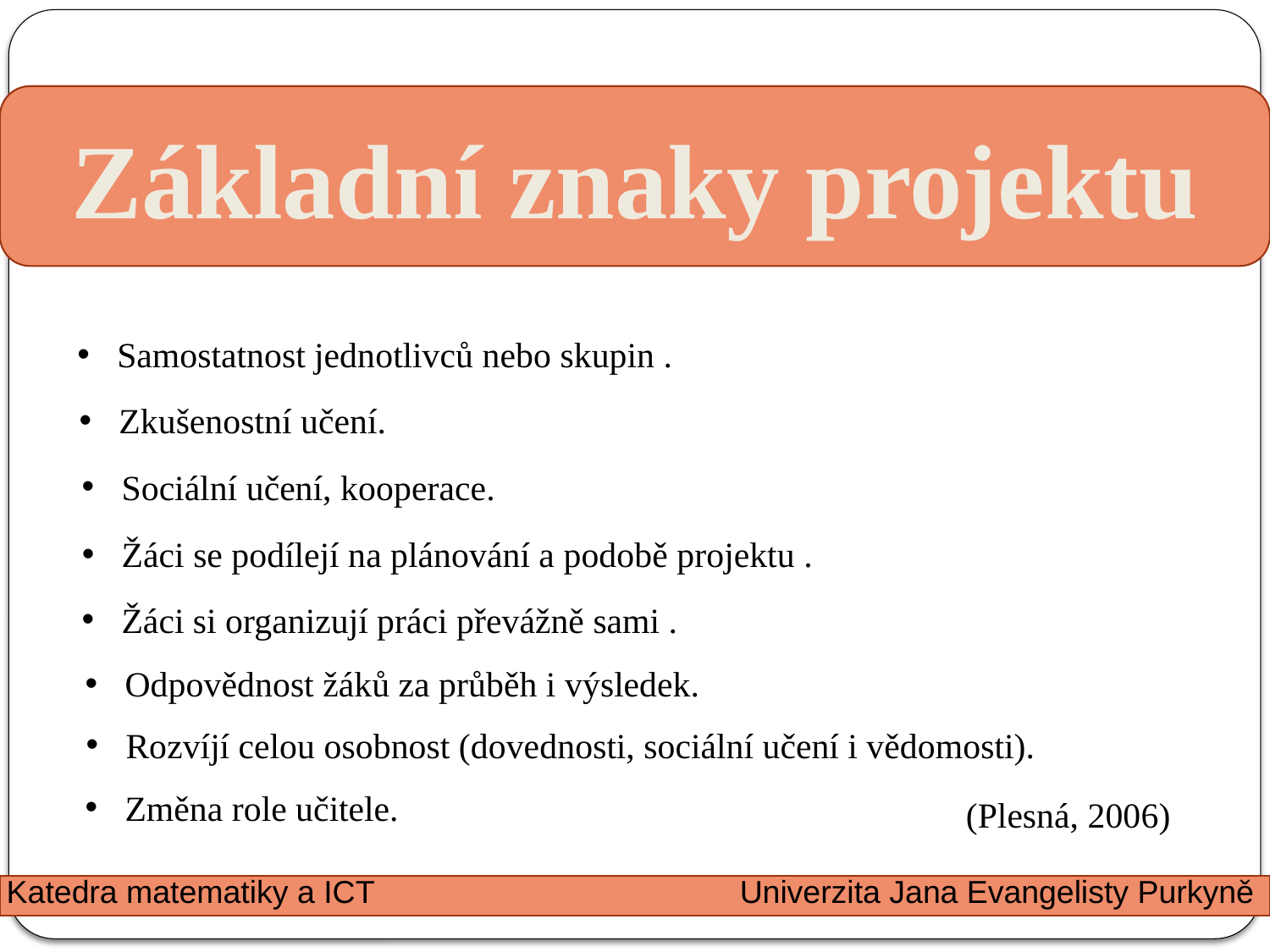

Základní znaky projektu
Samostatnost jednotlivců nebo skupin .
Zkušenostní učení.
Sociální učení, kooperace.

Žáci se podílejí na plánování a podobě projektu .

Žáci si organizují práci převážně sami .

Odpovědnost žáků za průběh i výsledek.
Rozvíjí celou osobnost (dovednosti, sociální učení i vědomosti).

Změna role učitele.

(Plesná, 2006)
Katedra matematiky a ICT
Univerzita Jana Evangelisty Purkyně